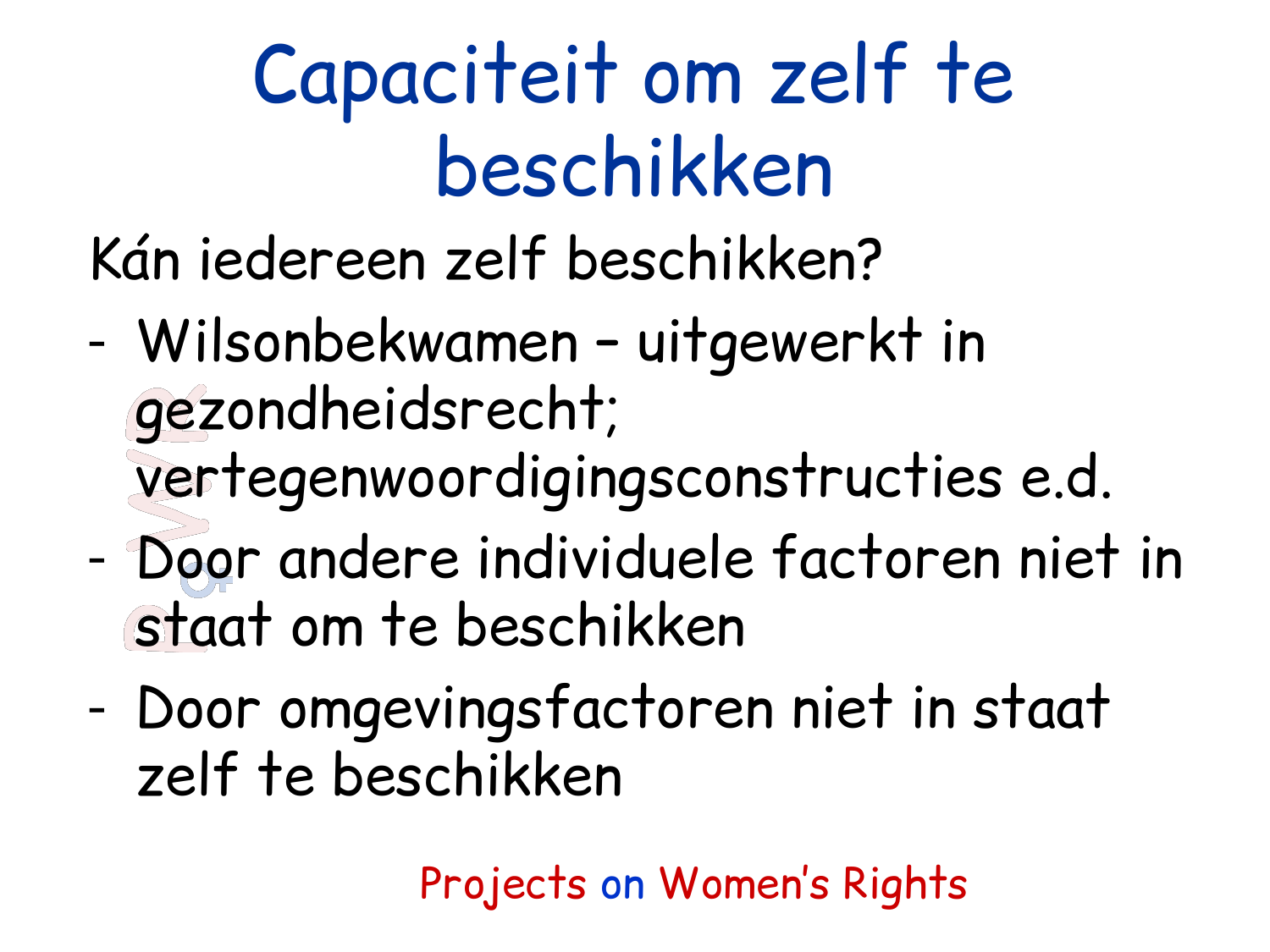

# Capaciteit om zelf te beschikken
Kán iedereen zelf beschikken?
Wilsonbekwamen – uitgewerkt in gezondheidsrecht; vertegenwoordigingsconstructies e.d.
Door andere individuele factoren niet in staat om te beschikken
Door omgevingsfactoren niet in staat zelf te beschikken